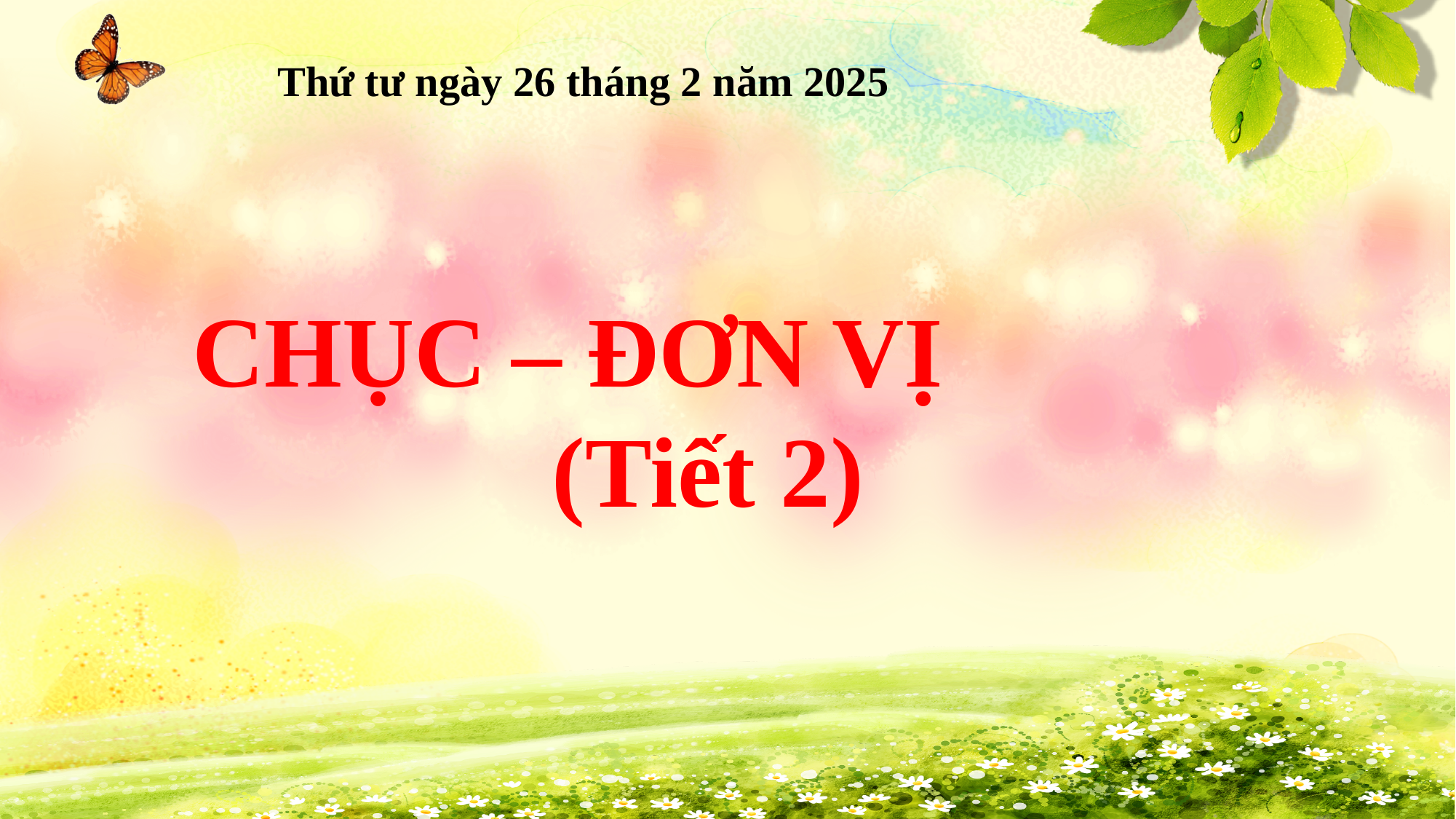

Thứ tư ngày 26 tháng 2 năm 2025
CHỤC – ĐƠN VỊ
(Tiết 2)